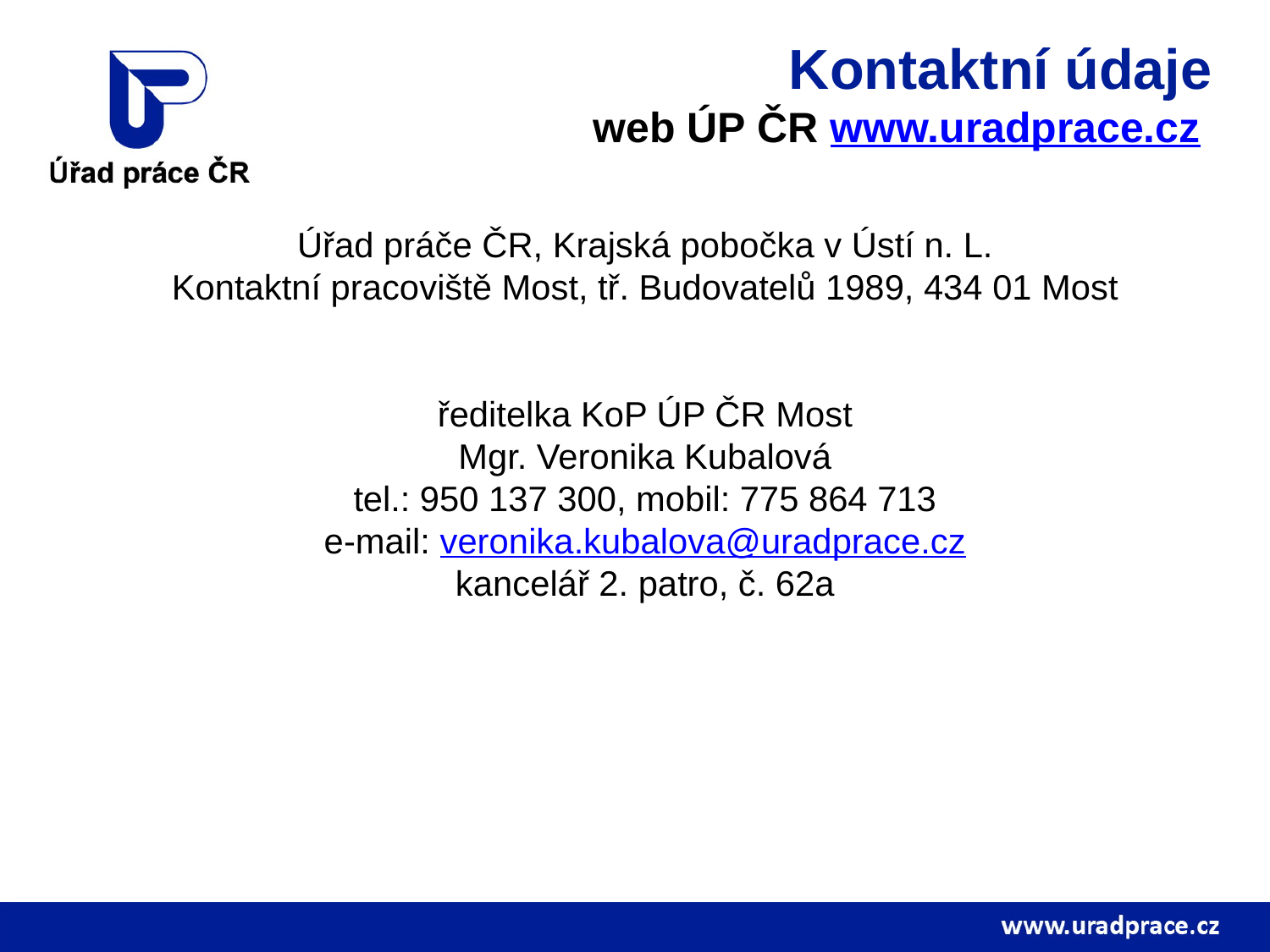

# Kontaktní údaje web ÚP ČR www.uradprace.cz
Úřad práče ČR, Krajská pobočka v Ústí n. L.
Kontaktní pracoviště Most, tř. Budovatelů 1989, 434 01 Most

ředitelka KoP ÚP ČR Most
Mgr. Veronika Kubalová
tel.: 950 137 300, mobil: 775 864 713
e-mail: veronika.kubalova@uradprace.cz
kancelář 2. patro, č. 62a